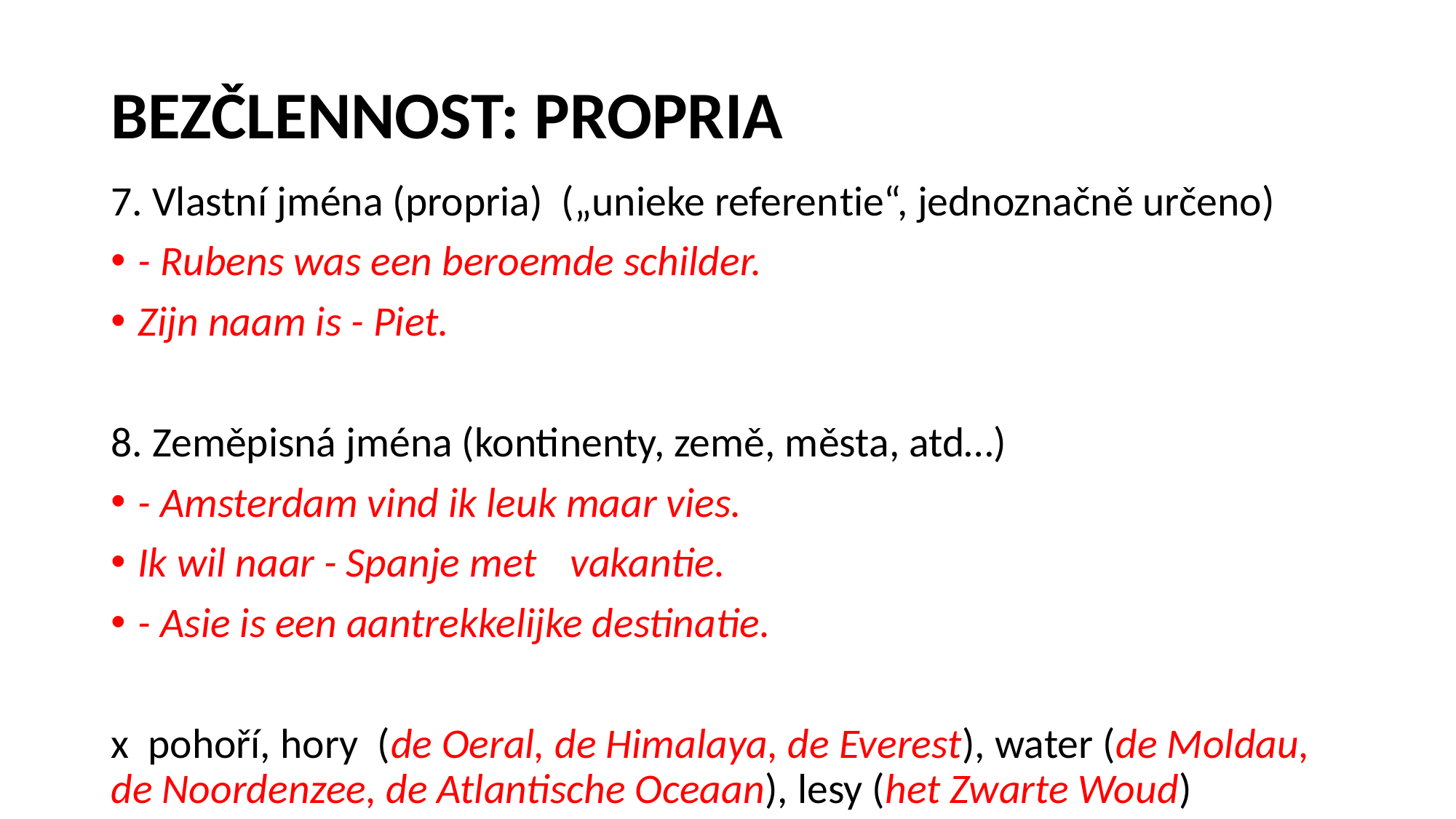

# BEZČLENNOST: PROPRIA
7. Vlastní jména (propria)  („unieke referentie“, jednoznačně určeno)
- Rubens was een beroemde schilder.
Zijn naam is - Piet.

8. Zeměpisná jména (kontinenty, země, města, atd…)
- Amsterdam vind ik leuk maar vies.
Ik wil naar - Spanje met	vakantie.
- Asie is een aantrekkelijke destinatie.

x  pohoří, hory  (de Oeral, de Himalaya, de Everest), water (de Moldau, de Noordenzee, de Atlantische Oceaan), lesy (het Zwarte Woud)